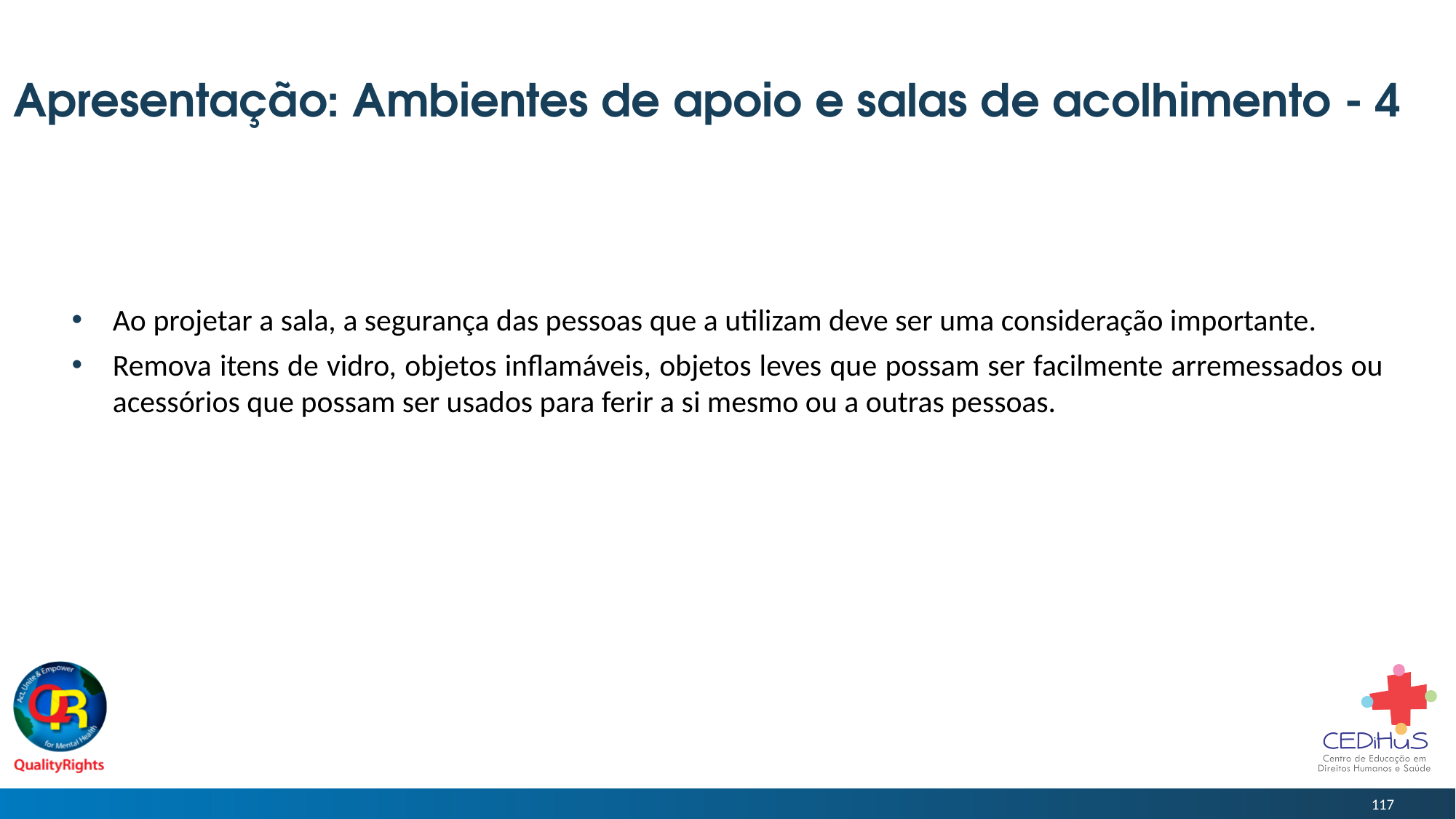

# Apresentação: Ambientes de apoio e salas de acolhimento - 4
Ao projetar a sala, a segurança das pessoas que a utilizam deve ser uma consideração importante.
Remova itens de vidro, objetos inflamáveis, objetos leves que possam ser facilmente arremessados ou acessórios que possam ser usados para ferir a si mesmo ou a outras pessoas.